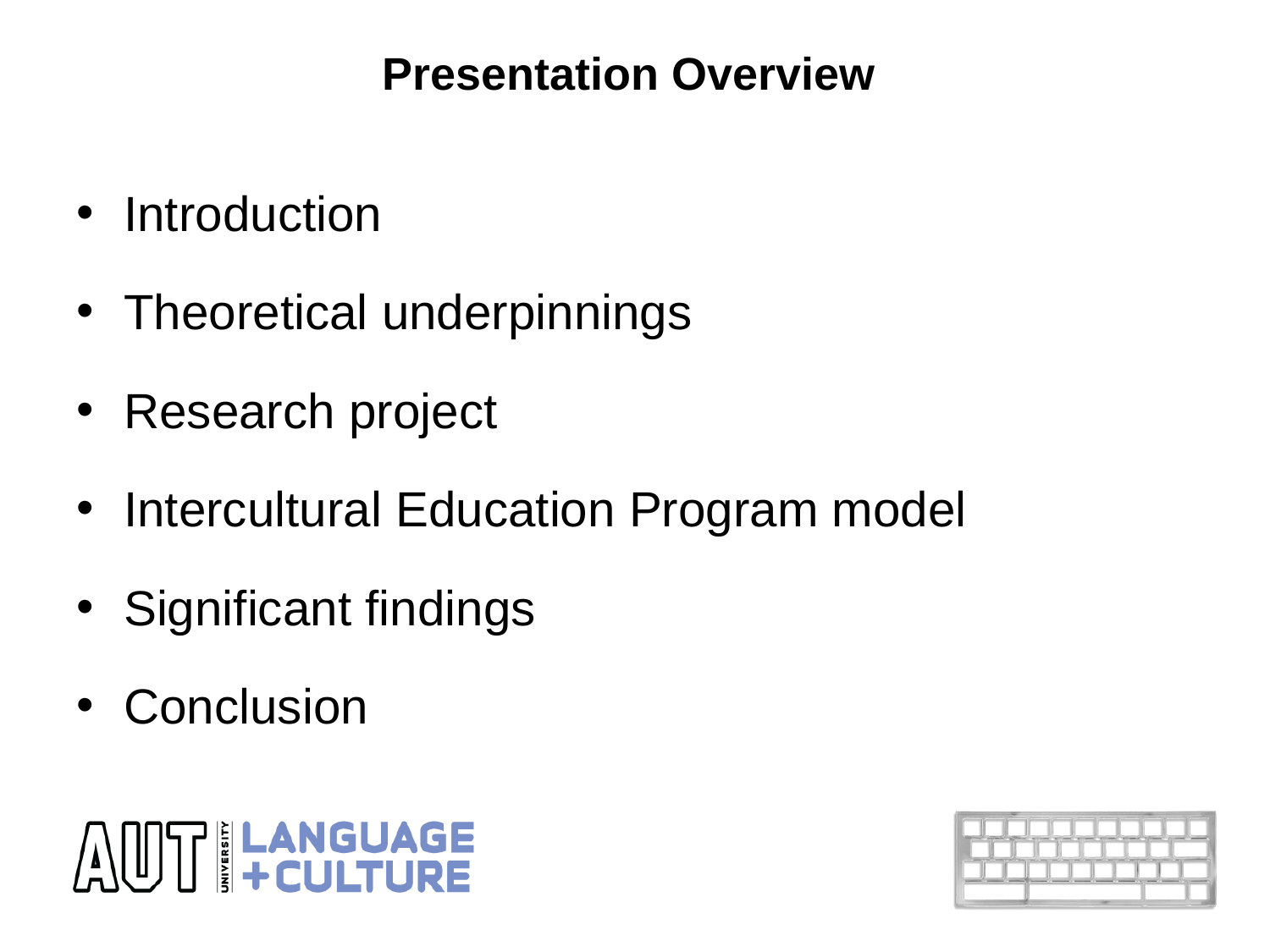

# Presentation Overview
Introduction
Theoretical underpinnings
Research project
Intercultural Education Program model
Significant findings
Conclusion